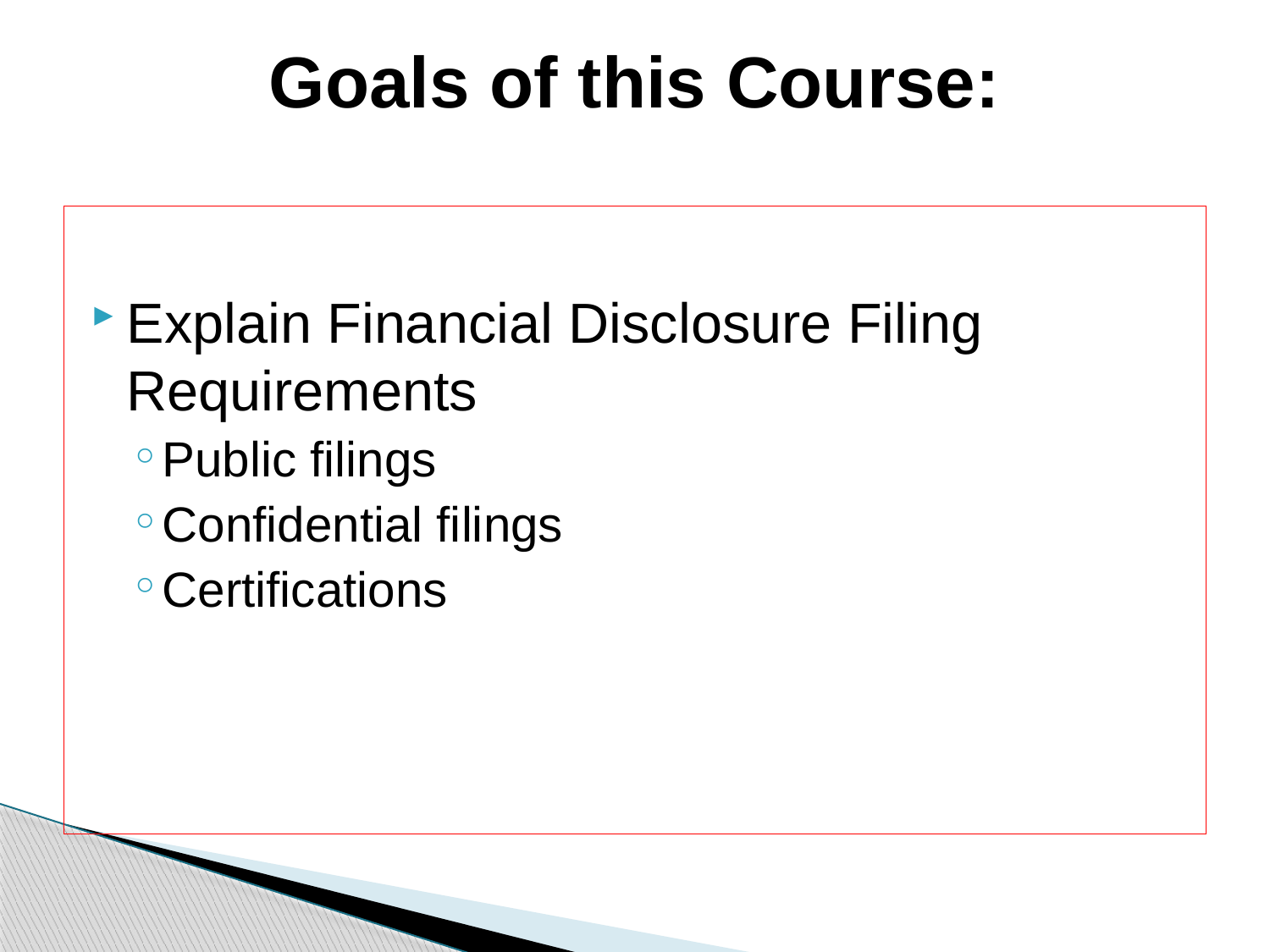

# Goals of this Course:

Explain Financial Disclosure Filing Requirements
Public filings
Confidential filings
Certifications